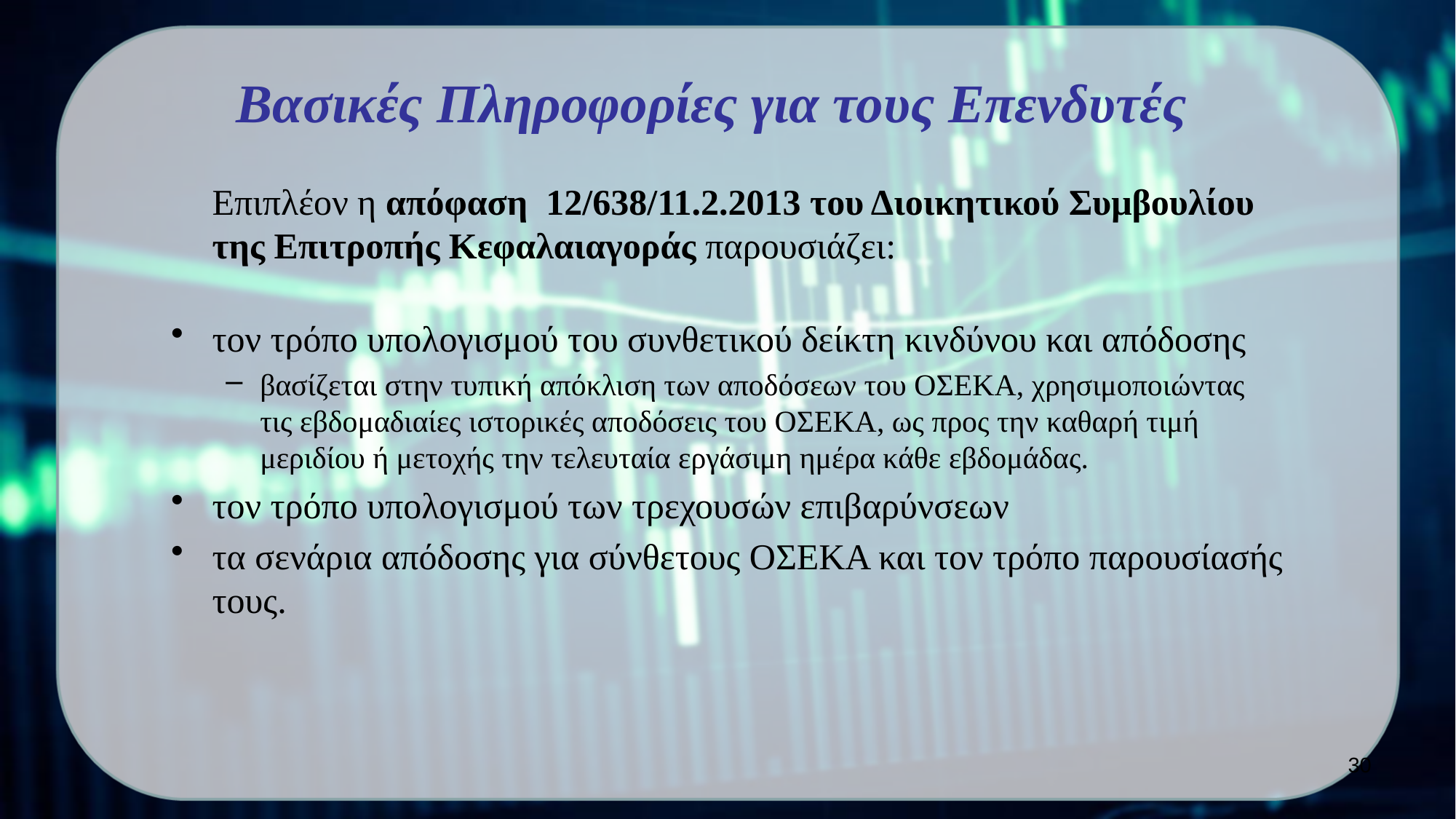

# Βασικές Πληροφορίες για τους Επενδυτές
	Επιπλέον η απόφαση  12/638/11.2.2013 του Διοικητικού Συμβουλίου της Επιτροπής Κεφαλαιαγοράς παρουσιάζει:

τον τρόπο υπολογισμού του συνθετικού δείκτη κινδύνου και απόδοσης
βασίζεται στην τυπική απόκλιση των αποδόσεων του ΟΣΕΚΑ, χρησιμοποιώντας τις εβδομαδιαίες ιστορικές αποδόσεις του ΟΣΕΚΑ, ως προς την καθαρή τιμή μεριδίου ή μετοχής την τελευταία εργάσιμη ημέρα κάθε εβδομάδας.
τον τρόπο υπολογισμού των τρεχουσών επιβαρύνσεων
τα σενάρια απόδοσης για σύνθετους ΟΣΕΚΑ και τον τρόπο παρουσίασής τους.

30